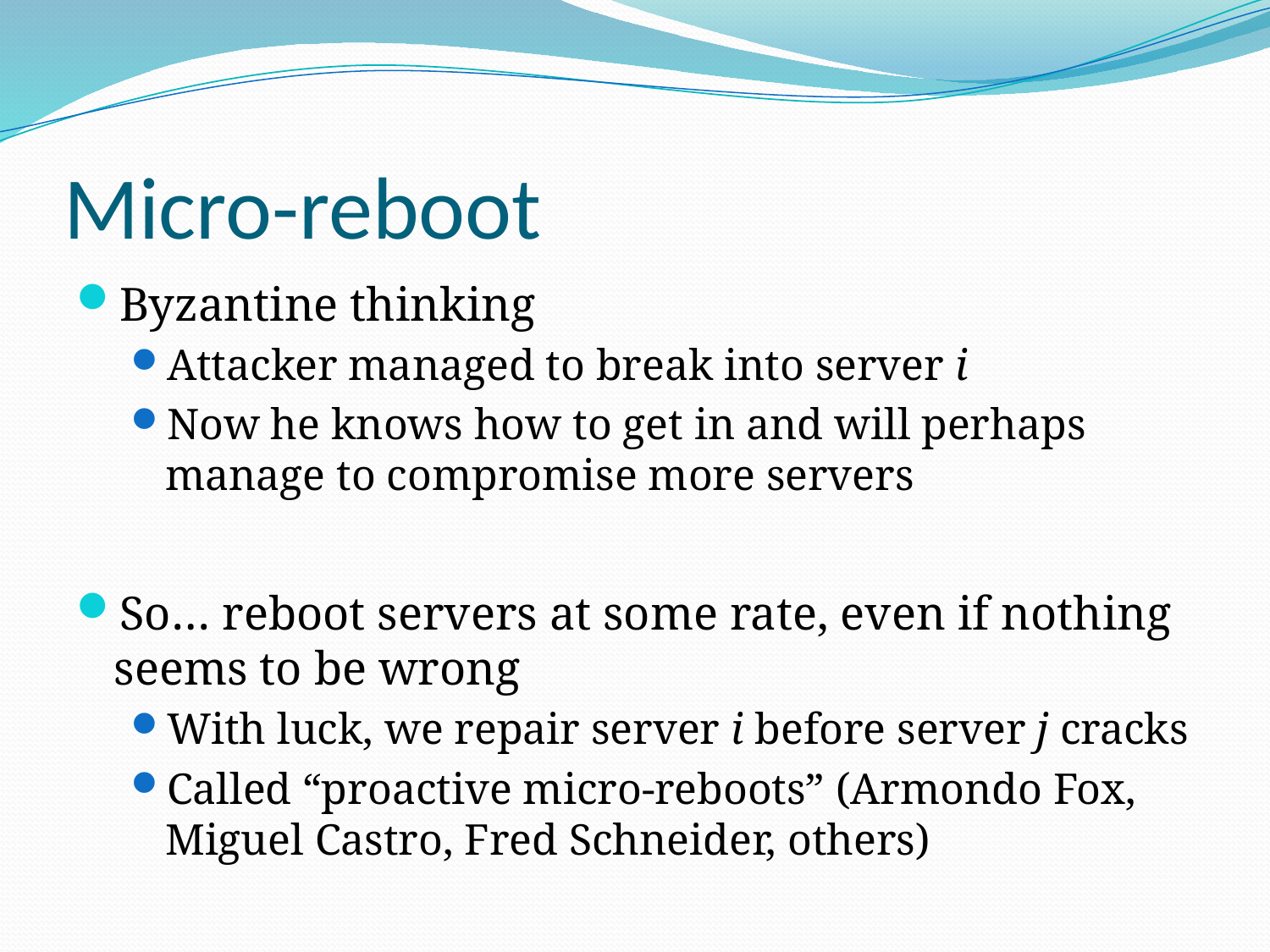

# Micro-reboot
Byzantine thinking
Attacker managed to break into server i
Now he knows how to get in and will perhaps manage to compromise more servers

So… reboot servers at some rate, even if nothing seems to be wrong
With luck, we repair server i before server j cracks
Called “proactive micro-reboots” (Armondo Fox, Miguel Castro, Fred Schneider, others)